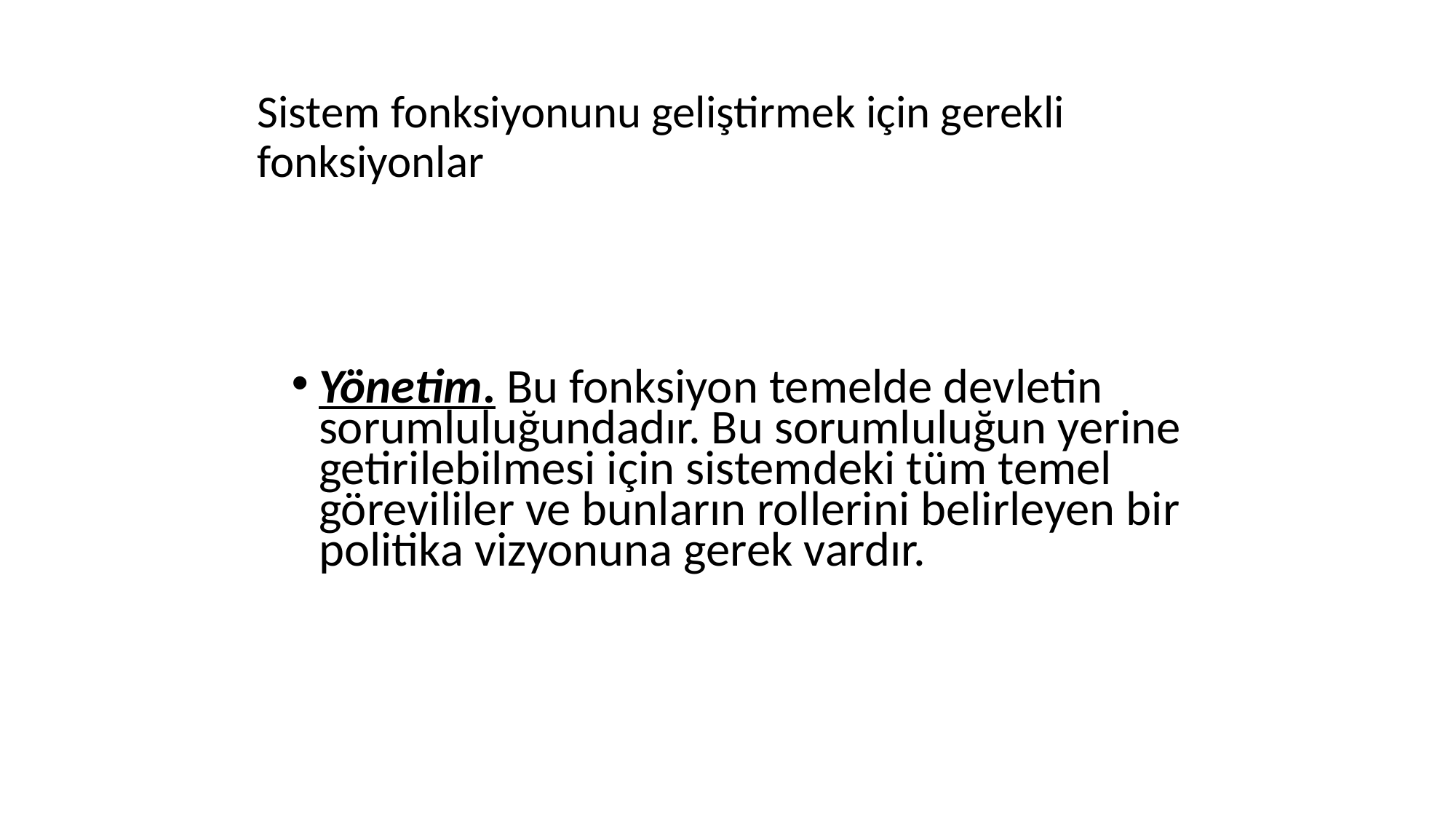

# Sistem fonksiyonunu geliştirmek için gerekli fonksiyonlar
Yönetim. Bu fonksiyon temelde devletin sorumluluğundadır. Bu sorumluluğun yerine getirilebilmesi için sistemdeki tüm temel görevililer ve bunların rollerini belirleyen bir politika vizyonuna gerek vardır.